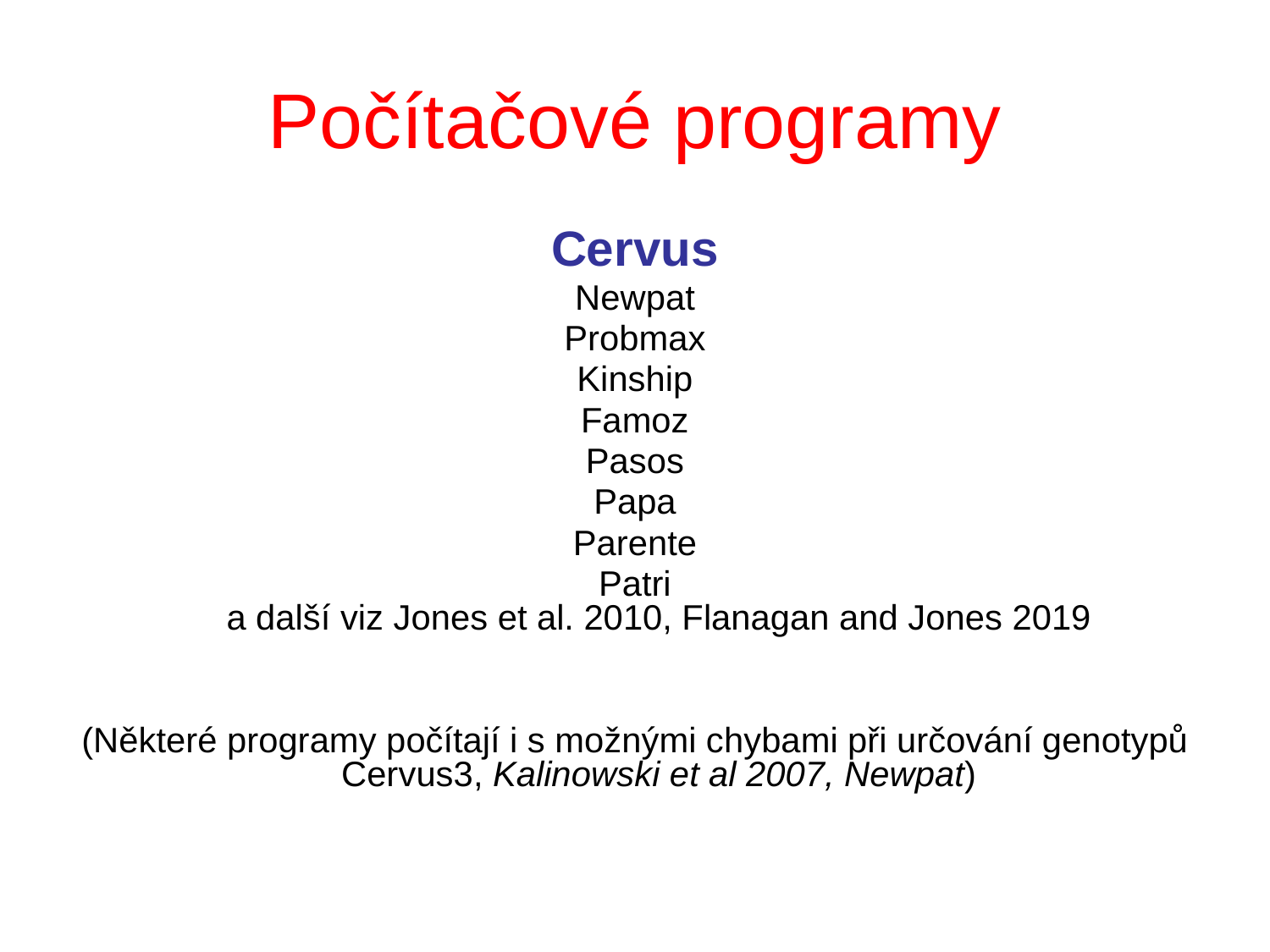

# Počítačové programy
Cervus
Newpat
Probmax
Kinship
Famoz
Pasos
Papa
Parente
Patri
a další viz Jones et al. 2010, Flanagan and Jones 2019

(Některé programy počítají i s možnými chybami při určování genotypů Cervus3, Kalinowski et al 2007, Newpat)